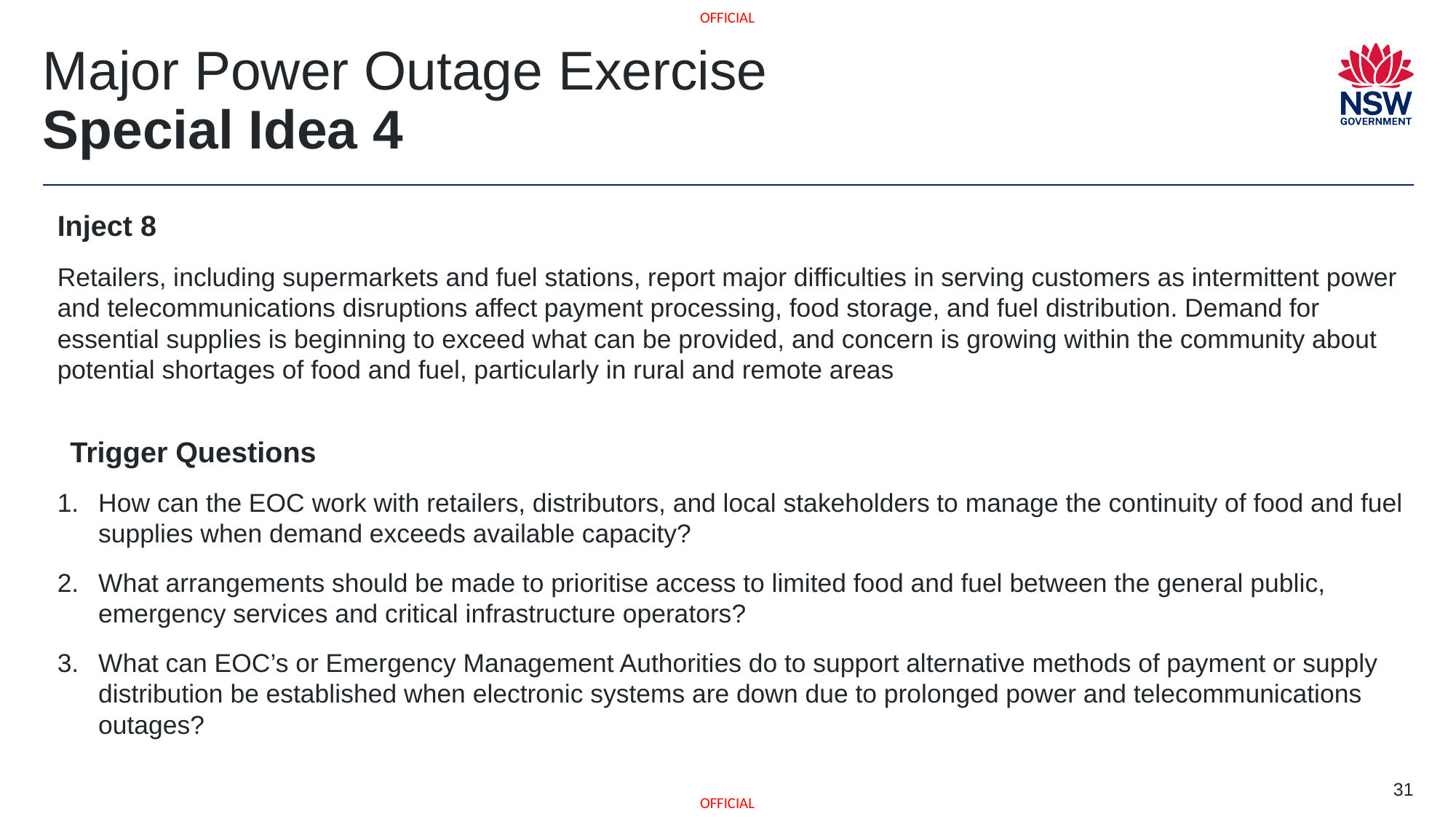

# Major Power Outage Exercise Special Idea 4
Inject 8
Retailers, including supermarkets and fuel stations, report major difficulties in serving customers as intermittent power and telecommunications disruptions affect payment processing, food storage, and fuel distribution. Demand for essential supplies is beginning to exceed what can be provided, and concern is growing within the community about potential shortages of food and fuel, particularly in rural and remote areas

Trigger Questions
How can the EOC work with retailers, distributors, and local stakeholders to manage the continuity of food and fuel supplies when demand exceeds available capacity?
What arrangements should be made to prioritise access to limited food and fuel between the general public, emergency services and critical infrastructure operators?
What can EOC’s or Emergency Management Authorities do to support alternative methods of payment or supply distribution be established when electronic systems are down due to prolonged power and telecommunications outages?

31